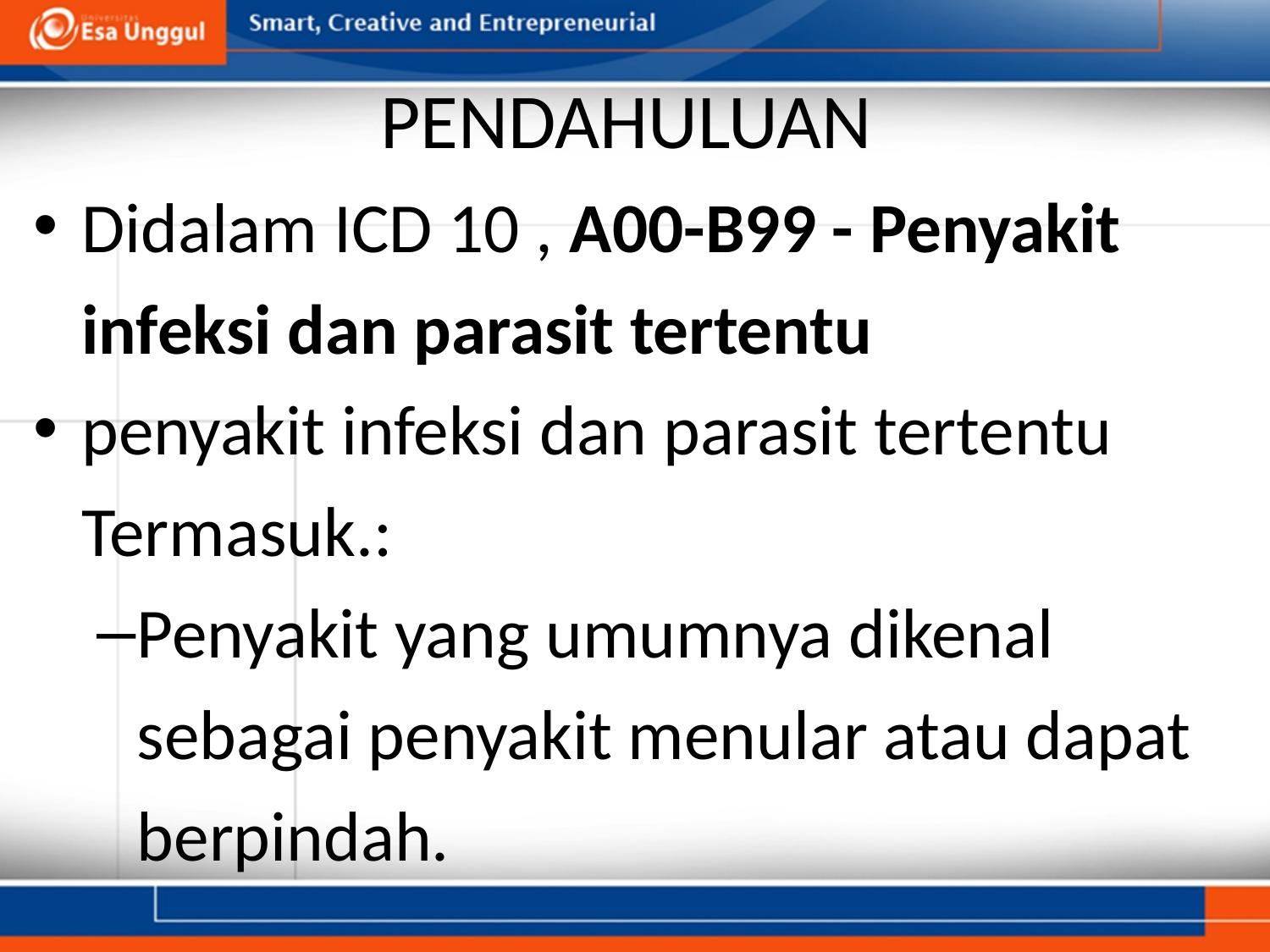

# PENDAHULUAN
Didalam ICD 10 , A00-B99 - Penyakit infeksi dan parasit tertentu
penyakit infeksi dan parasit tertentu Termasuk.:
Penyakit yang umumnya dikenal sebagai penyakit menular atau dapat berpindah.